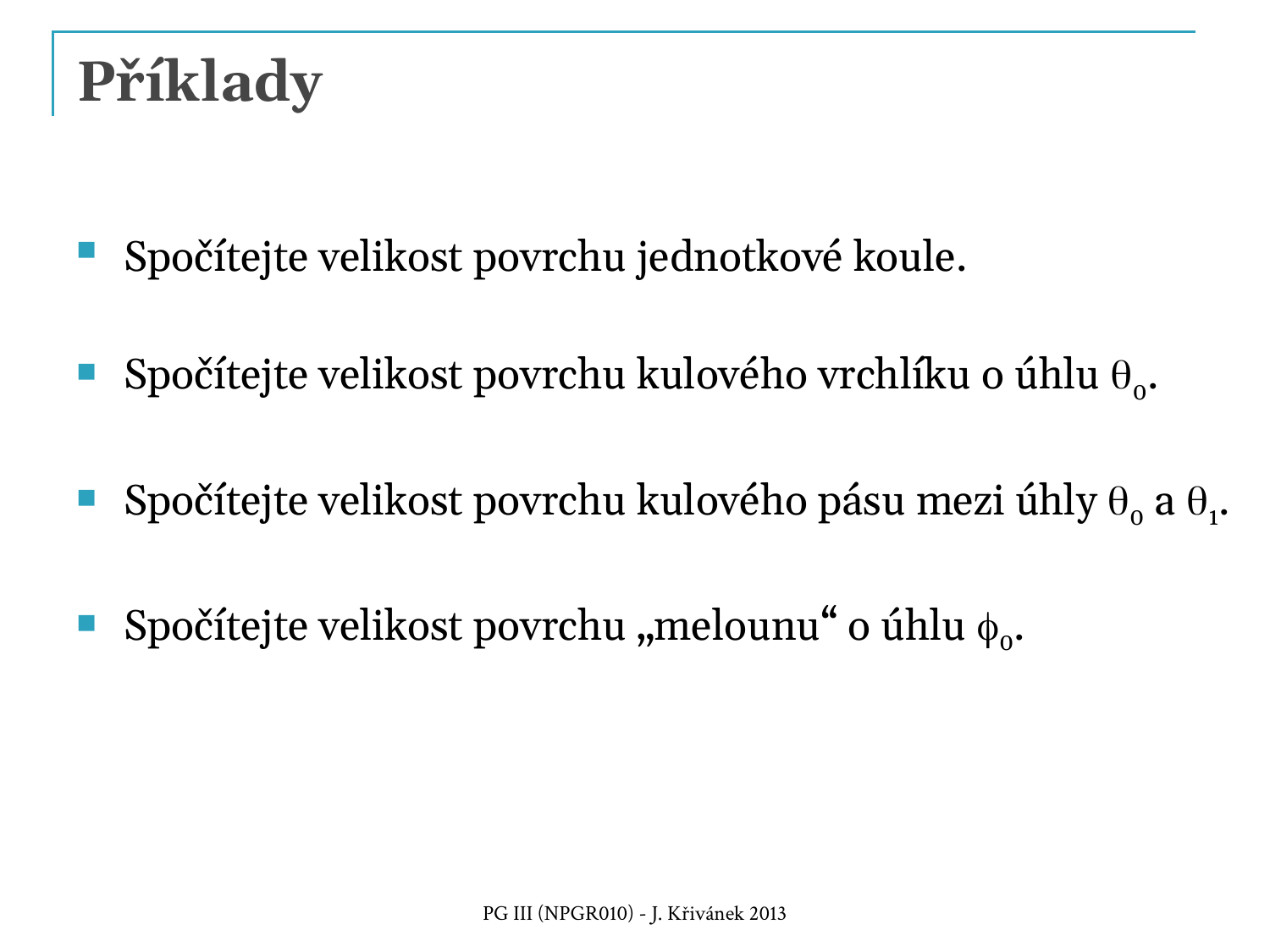

# Příklady
Spočítejte velikost povrchu jednotkové koule.

Spočítejte velikost povrchu kulového vrchlíku o úhlu θ0.

Spočítejte velikost povrchu kulového pásu mezi úhly θ0 a θ1.

Spočítejte velikost povrchu „melounu“ o úhlu φ0.
PG III (NPGR010) - J. Křivánek 2013